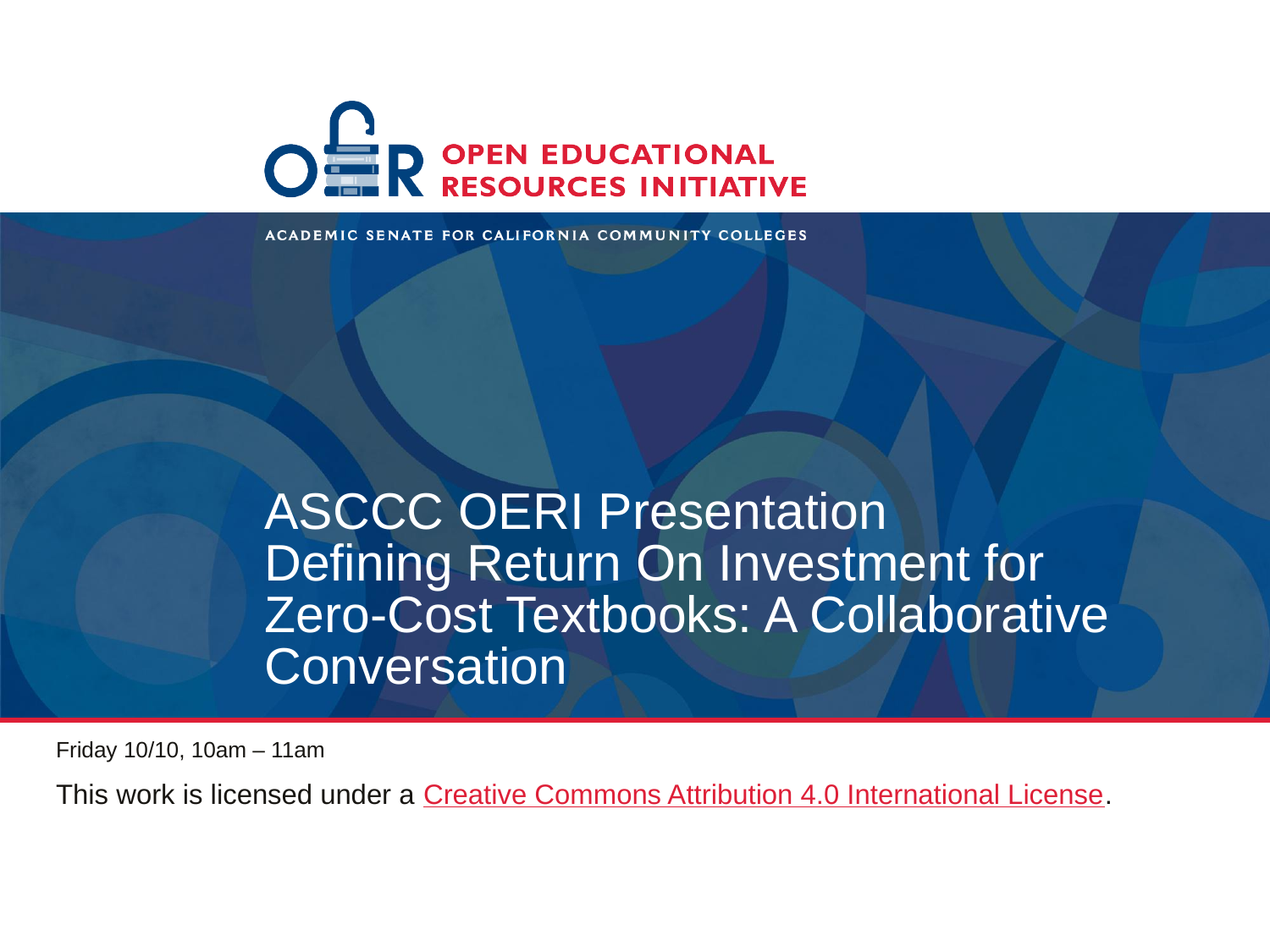

# ASCCC OERI Presentation
Defining Return On Investment for Zero-Cost Textbooks: A Collaborative Conversation
Friday 10/10, 10am – 11am
This work is licensed under a Creative Commons Attribution 4.0 International License.